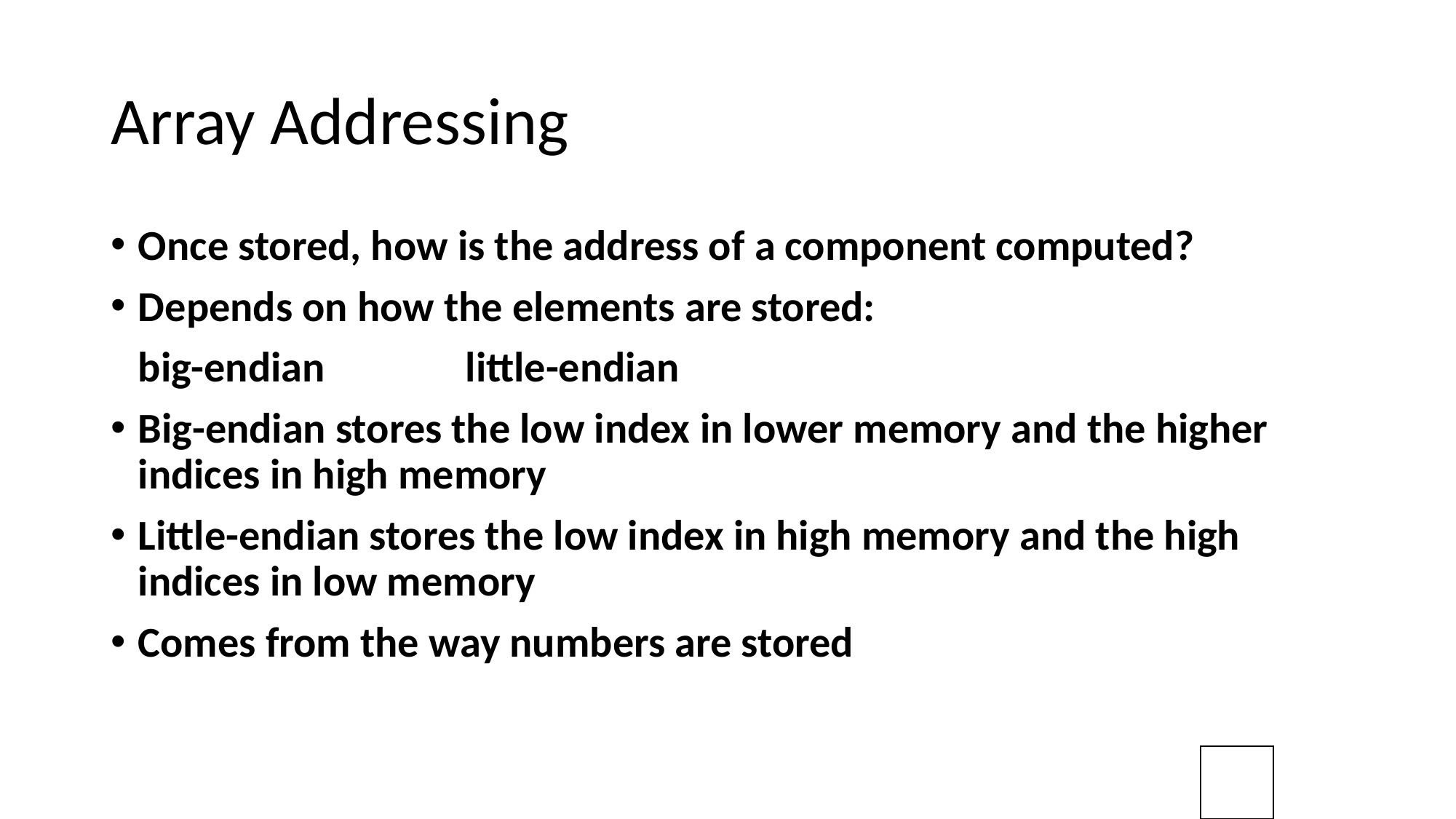

# Array Addressing
Once stored, how is the address of a component computed?
Depends on how the elements are stored:
	big-endian		little-endian
Big-endian stores the low index in lower memory and the higher indices in high memory
Little-endian stores the low index in high memory and the high indices in low memory
Comes from the way numbers are stored